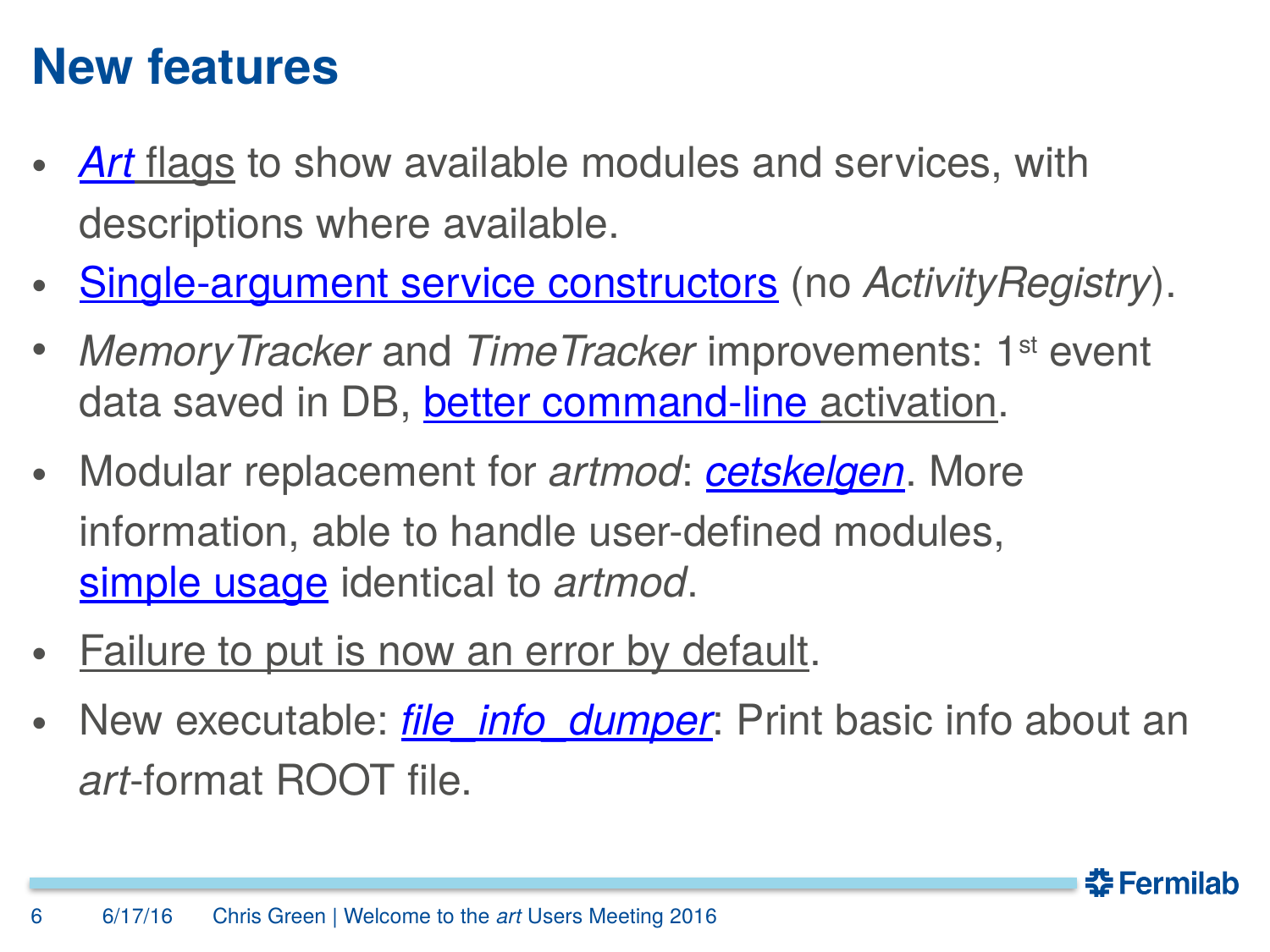

# New features
Art flags to show available modules and services, with descriptions where available.
Single-argument service constructors (no ActivityRegistry).
MemoryTracker and TimeTracker improvements: 1st event data saved in DB, better command-line activation.
Modular replacement for artmod: cetskelgen. More information, able to handle user-defined modules, simple usage identical to artmod.
Failure to put is now an error by default.
New executable: file_info_dumper: Print basic info about an art-format ROOT file.
6
6/17/16
Chris Green | Welcome to the art Users Meeting 2016